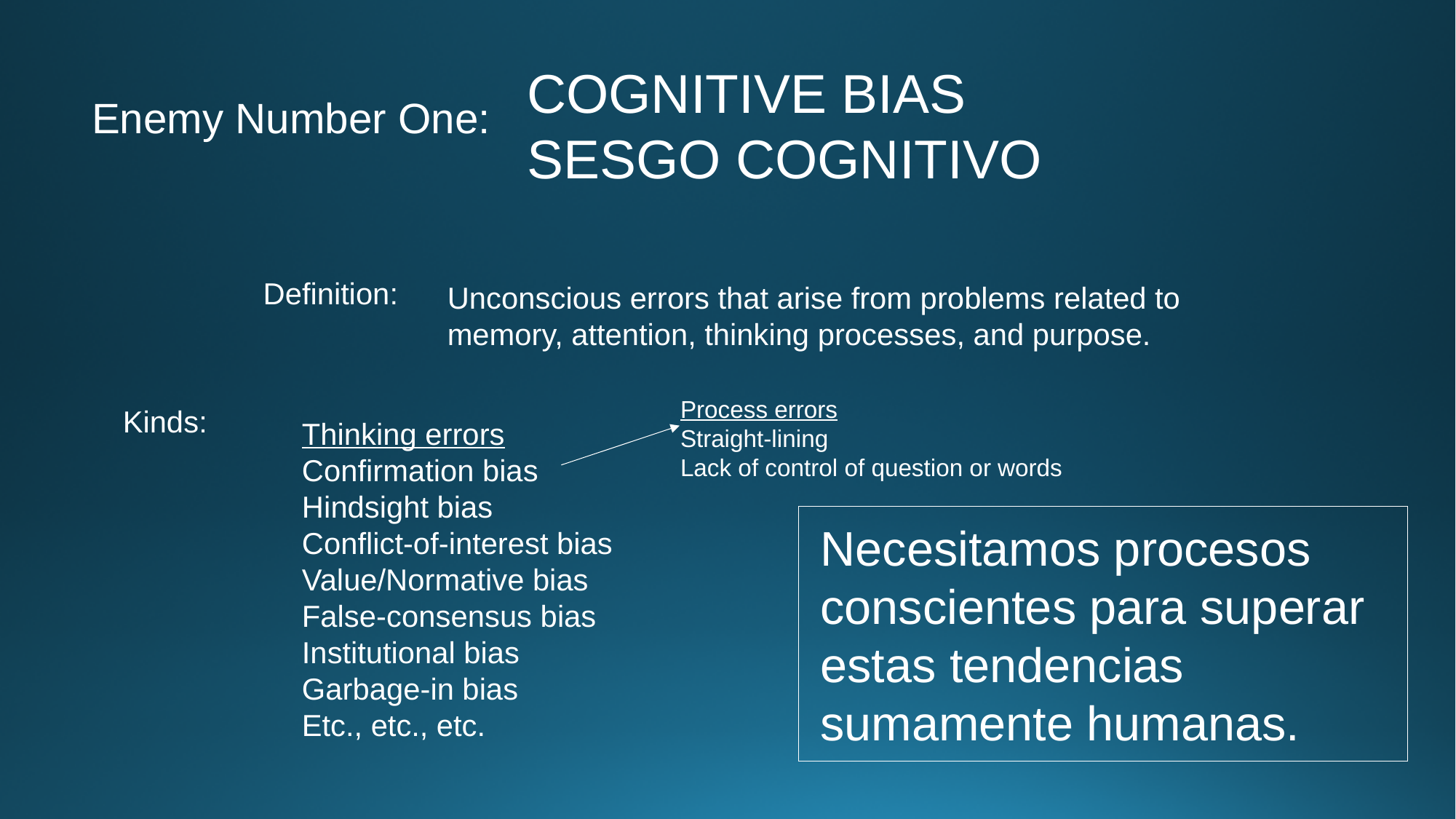

COGNITIVE BIAS
SESGO COGNITIVO
Enemy Number One:
Definition:
Unconscious errors that arise from problems related to memory, attention, thinking processes, and purpose.
Process errors
Straight-lining
Lack of control of question or words

Kinds:
Thinking errors
Confirmation bias
Hindsight bias
Conflict-of-interest bias
Value/Normative bias
False-consensus bias
Institutional bias
Garbage-in bias
Etc., etc., etc.

Necesitamos procesos conscientes para superar estas tendencias sumamente humanas.